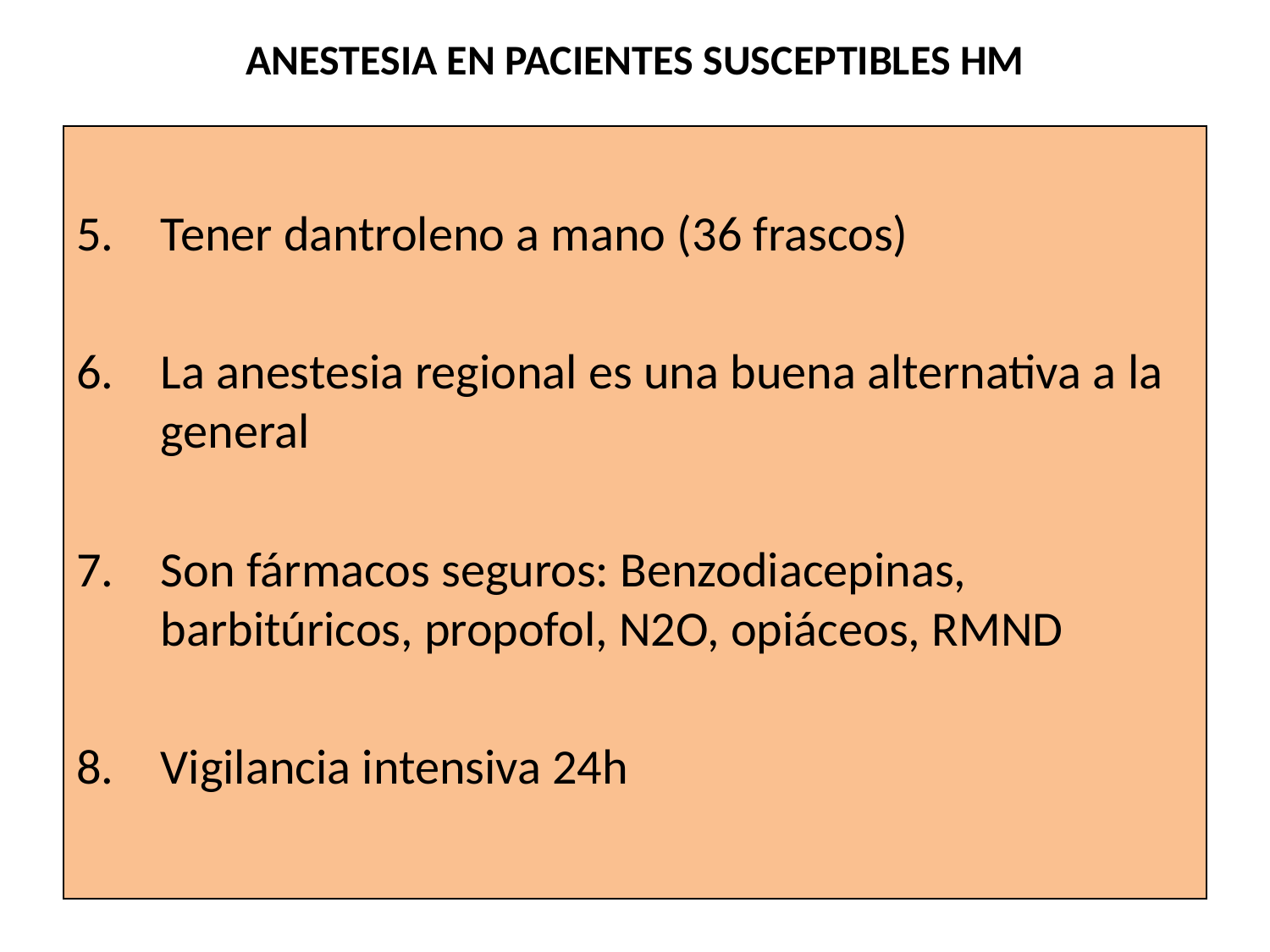

# ANESTESIA EN PACIENTES SUSCEPTIBLES HM

Tener dantroleno a mano (36 frascos)

La anestesia regional es una buena alternativa a la general

Son fármacos seguros: Benzodiacepinas, barbitúricos, propofol, N2O, opiáceos, RMND

Vigilancia intensiva 24h